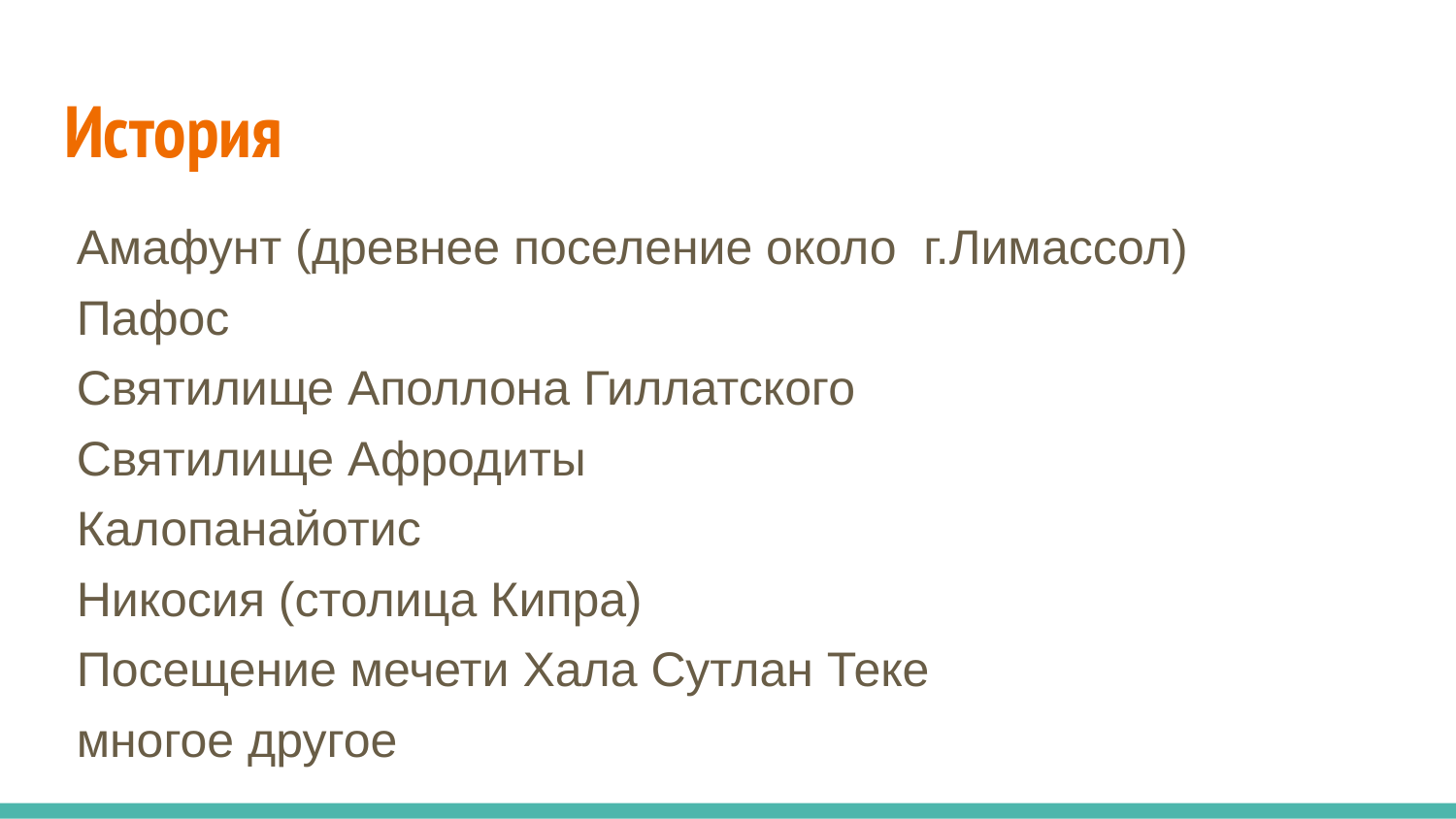

# История
Амафунт (древнее поселение около  г.Лимассол)
Пафос
Святилище Аполлона Гиллатского
Святилище Афродиты
Калопанайотис
Никосия (столица Кипра)
Посещение мечети Хала Сутлан Теке
многое другое